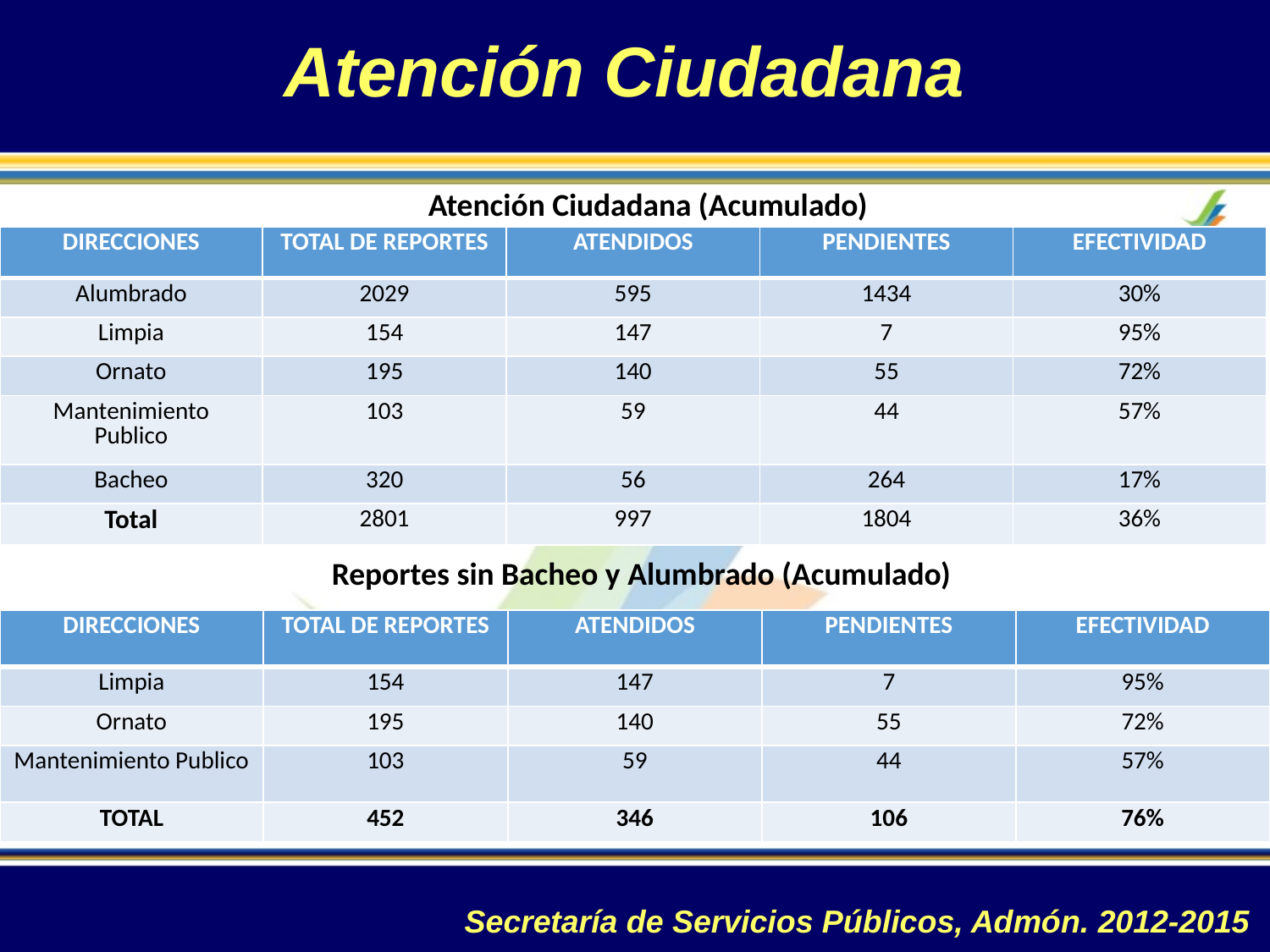

Atención Ciudadana
Atención Ciudadana (Acumulado)
| DIRECCIONES | TOTAL DE REPORTES | ATENDIDOS | PENDIENTES | EFECTIVIDAD |
| --- | --- | --- | --- | --- |
| Alumbrado | 2029 | 595 | 1434 | 30% |
| Limpia | 154 | 147 | 7 | 95% |
| Ornato | 195 | 140 | 55 | 72% |
| Mantenimiento Publico | 103 | 59 | 44 | 57% |
| Bacheo | 320 | 56 | 264 | 17% |
| Total | 2801 | 997 | 1804 | 36% |
Reportes sin Bacheo y Alumbrado (Acumulado)
| DIRECCIONES | TOTAL DE REPORTES | ATENDIDOS | PENDIENTES | EFECTIVIDAD |
| --- | --- | --- | --- | --- |
| Limpia | 154 | 147 | 7 | 95% |
| Ornato | 195 | 140 | 55 | 72% |
| Mantenimiento Publico | 103 | 59 | 44 | 57% |
| TOTAL | 452 | 346 | 106 | 76% |
Secretaría de Servicios Públicos, Admón. 2012-2015